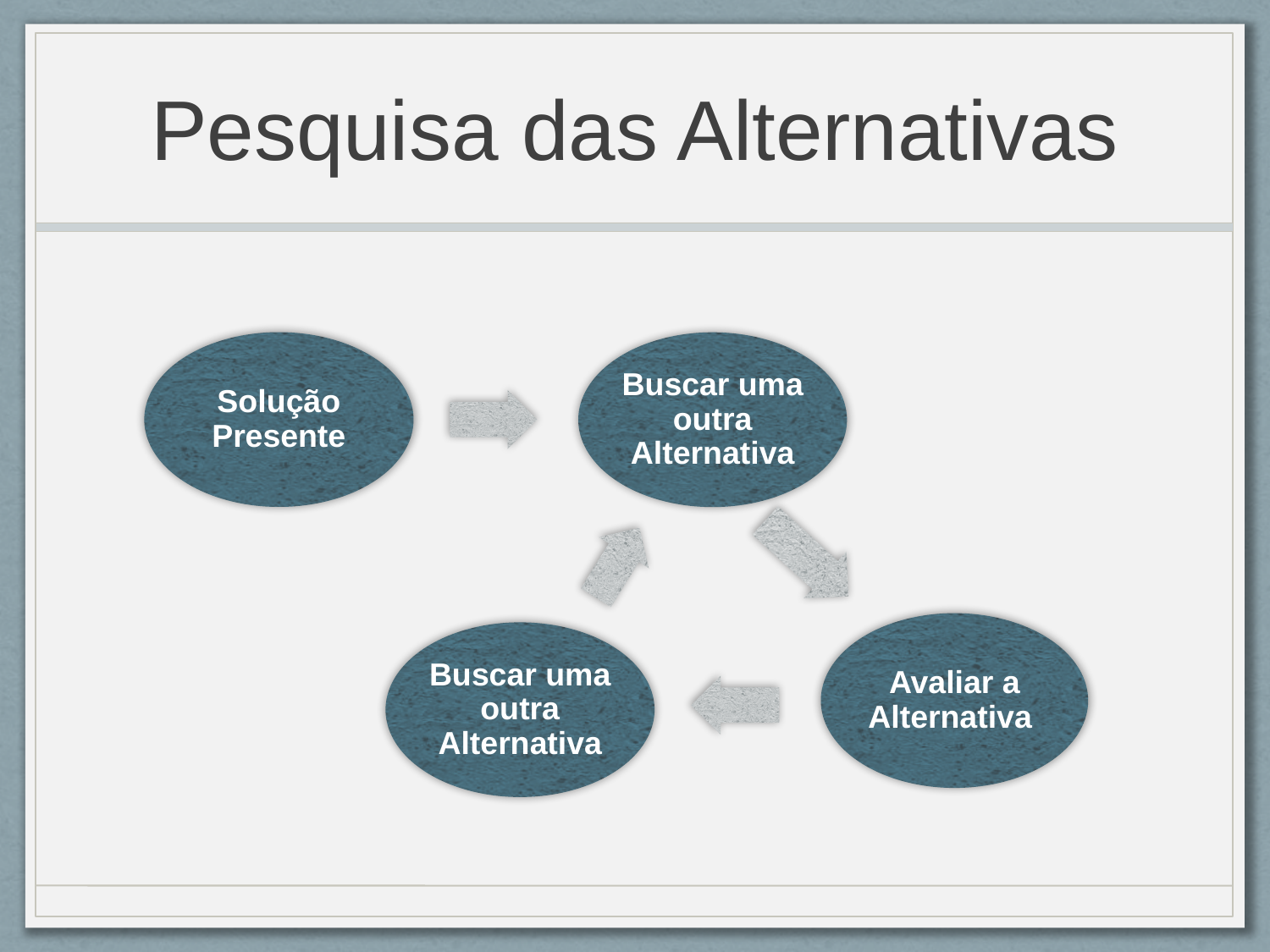

# Pesquisa das Alternativas
Solução Presente

Buscar uma outra Alternativa

Buscar uma outra Alternativa

Avaliar a Alternativa